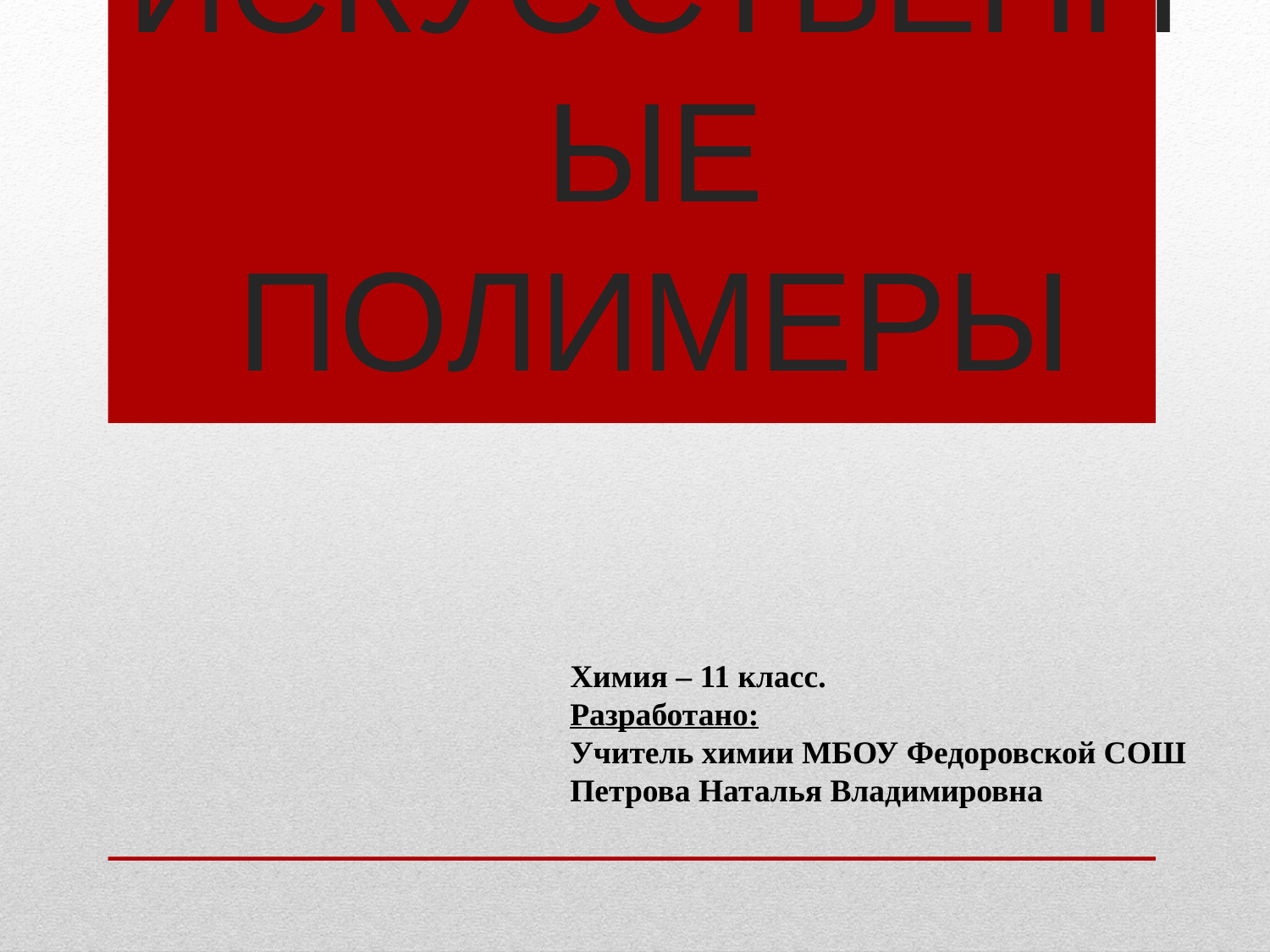

# ИСКУССТВЕННЫЕ ПОЛИМЕРЫ
Химия – 11 класс.
Разработано:
Учитель химии МБОУ Федоровской СОШ
Петрова Наталья Владимировна